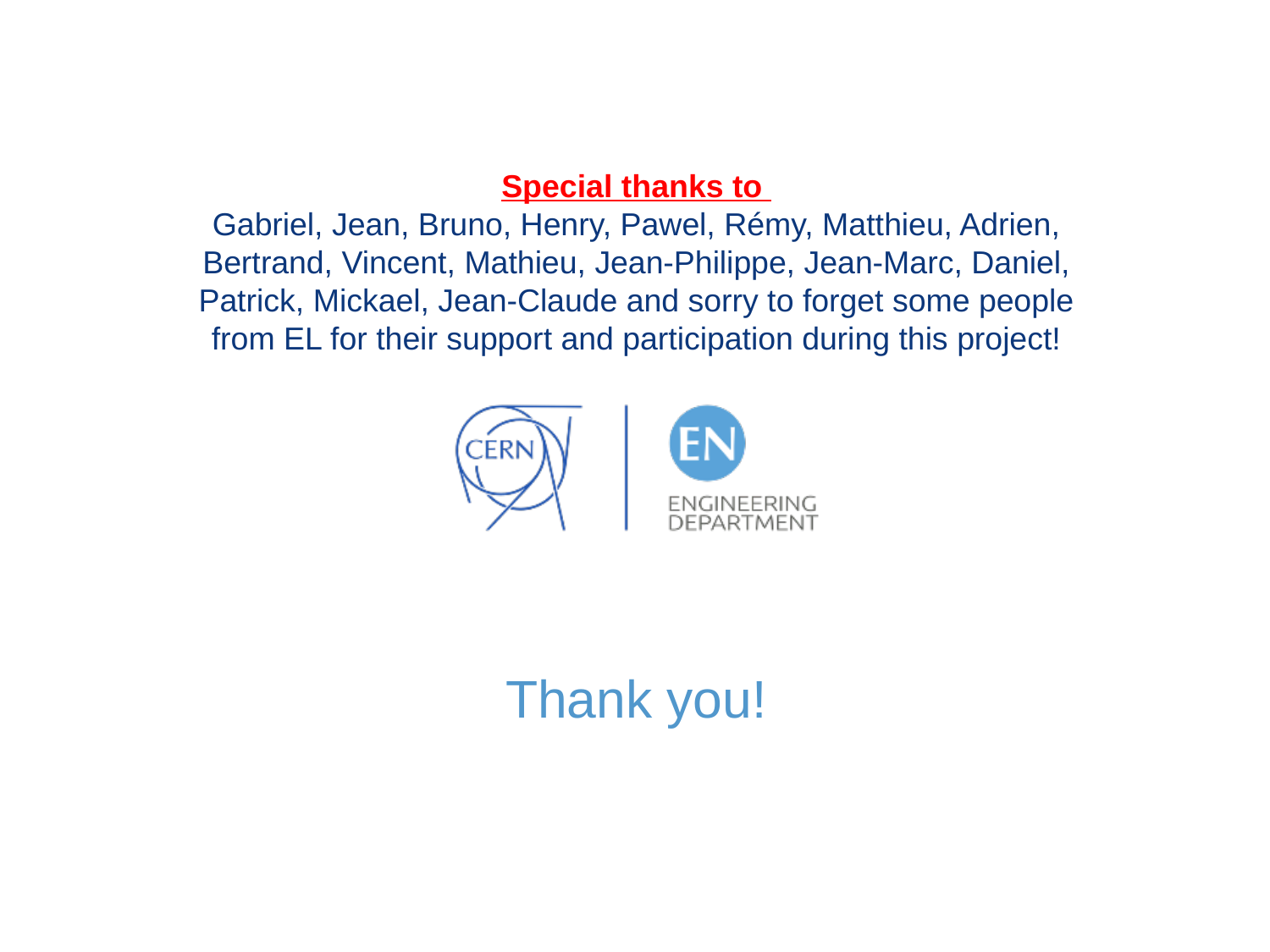

Special thanks to
Gabriel, Jean, Bruno, Henry, Pawel, Rémy, Matthieu, Adrien, Bertrand, Vincent, Mathieu, Jean-Philippe, Jean-Marc, Daniel, Patrick, Mickael, Jean-Claude and sorry to forget some people from EL for their support and participation during this project!
Thank you!